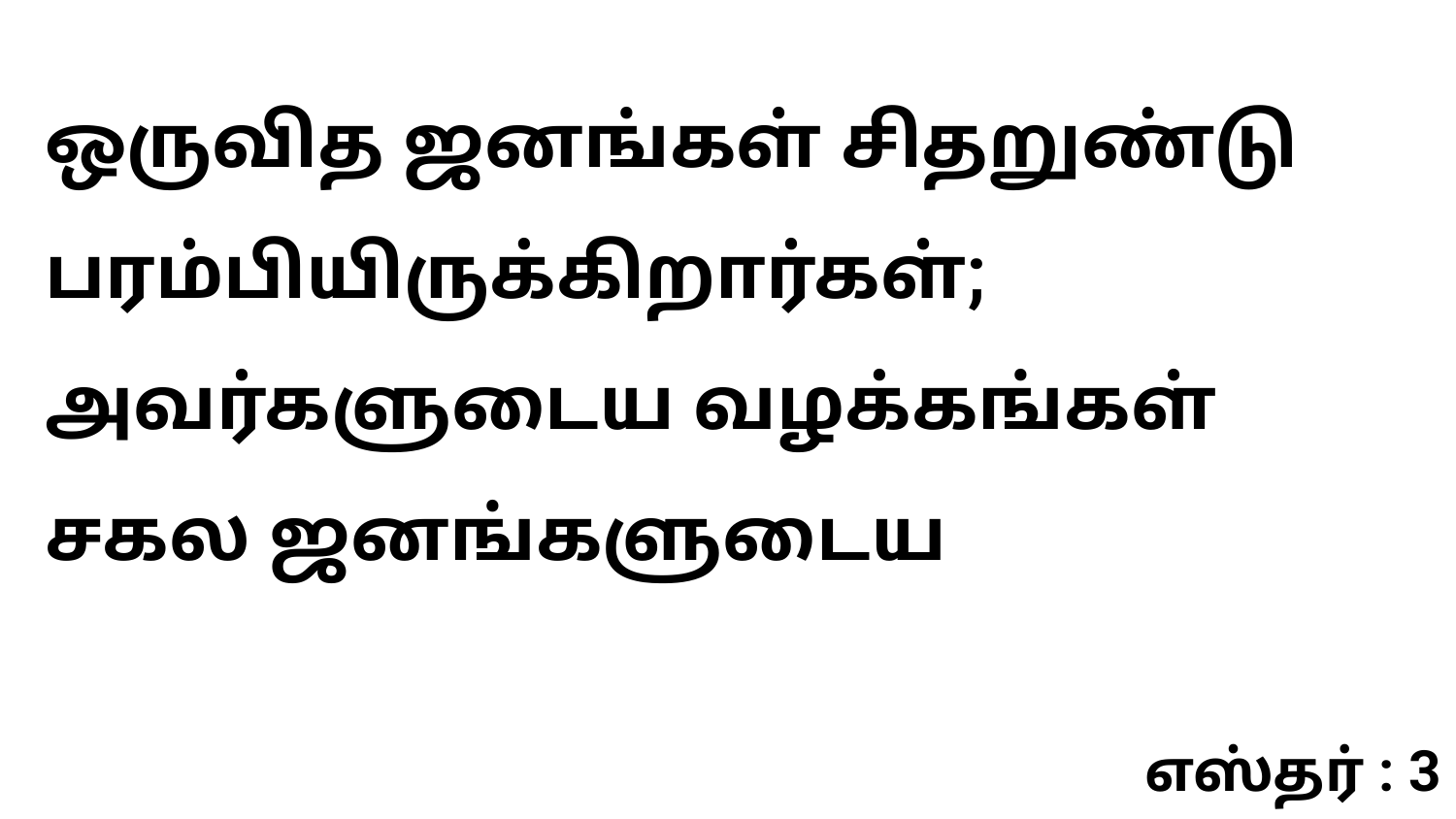

ஒருவித ஜனங்கள் சிதறுண்டு பரம்பியிருக்கிறார்கள்; அவர்களுடைய வழக்கங்கள் சகல ஜனங்களுடைய
எஸ்தர் : 3